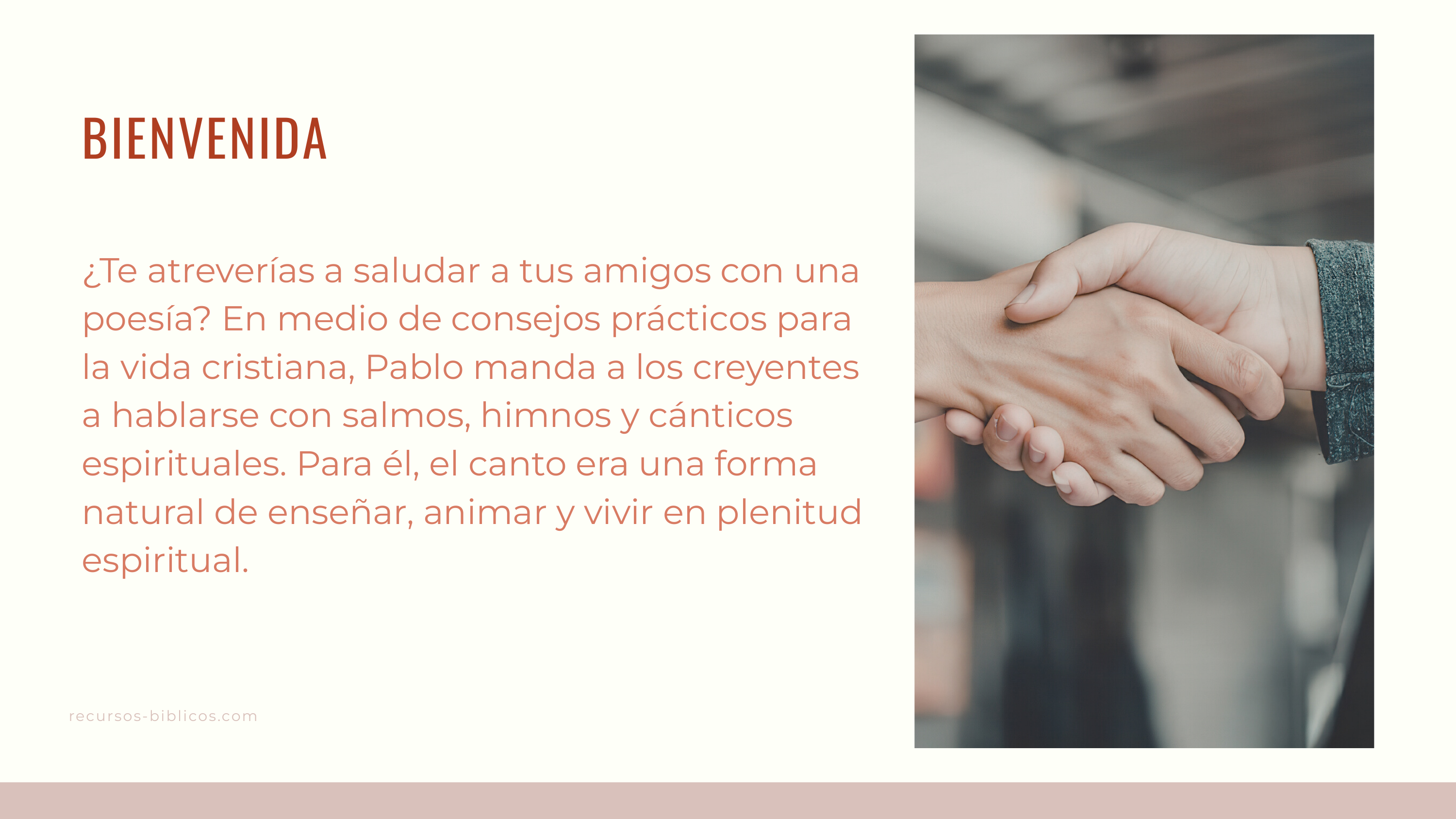

BIENVENIDA
¿Te atreverías a saludar a tus amigos con una poesía? En medio de consejos prácticos para la vida cristiana, Pablo manda a los creyentes a hablarse con salmos, himnos y cánticos espirituales. Para él, el canto era una forma natural de enseñar, animar y vivir en plenitud espiritual.
recursos-biblicos.com